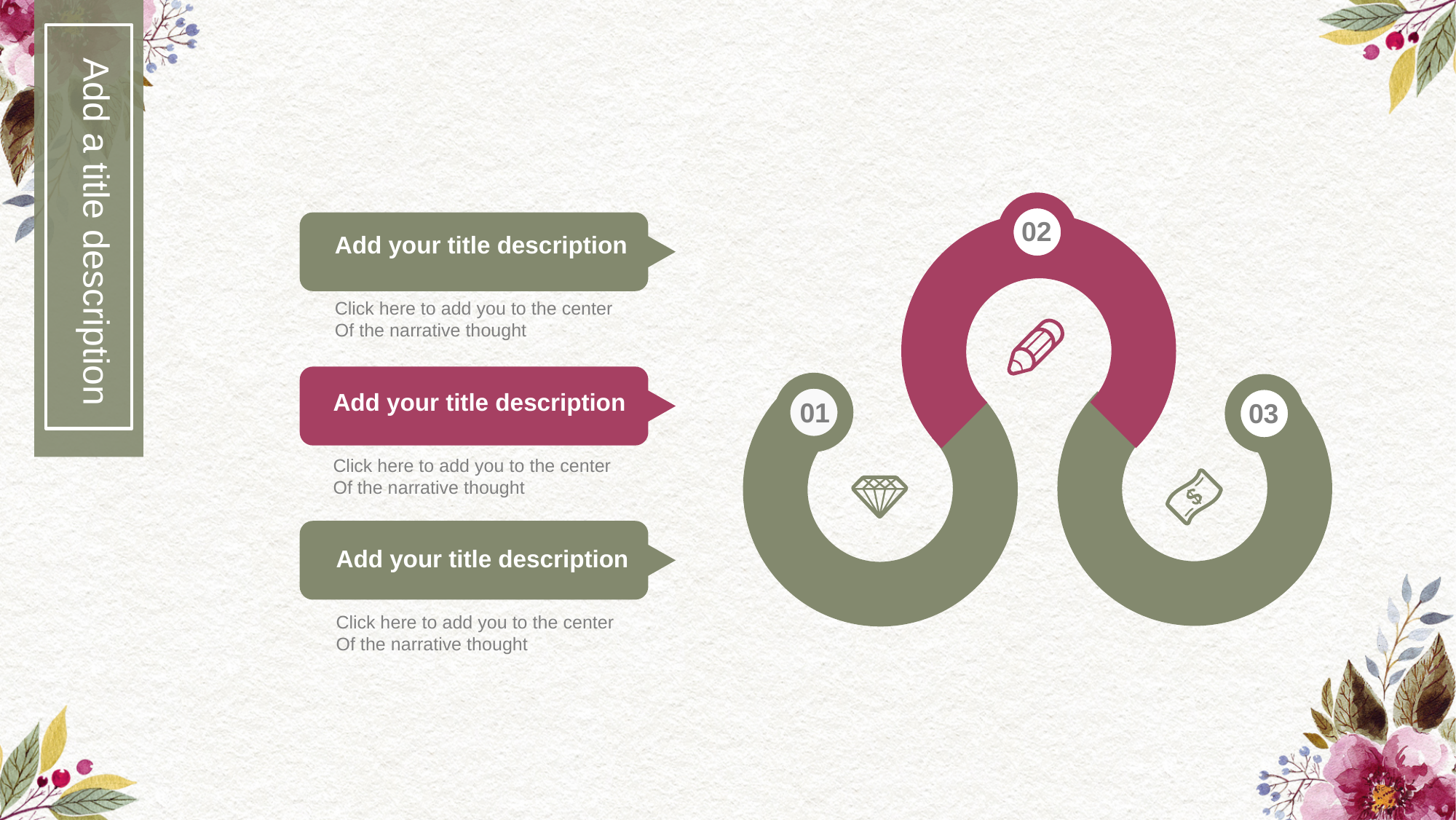

Add a title description

02

Add your title description

Click here to add you to the center
Of the narrative thought

01
Add your title description

Click here to add you to the center
Of the narrative thought

03

Add your title description

Click here to add you to the center
Of the narrative thought